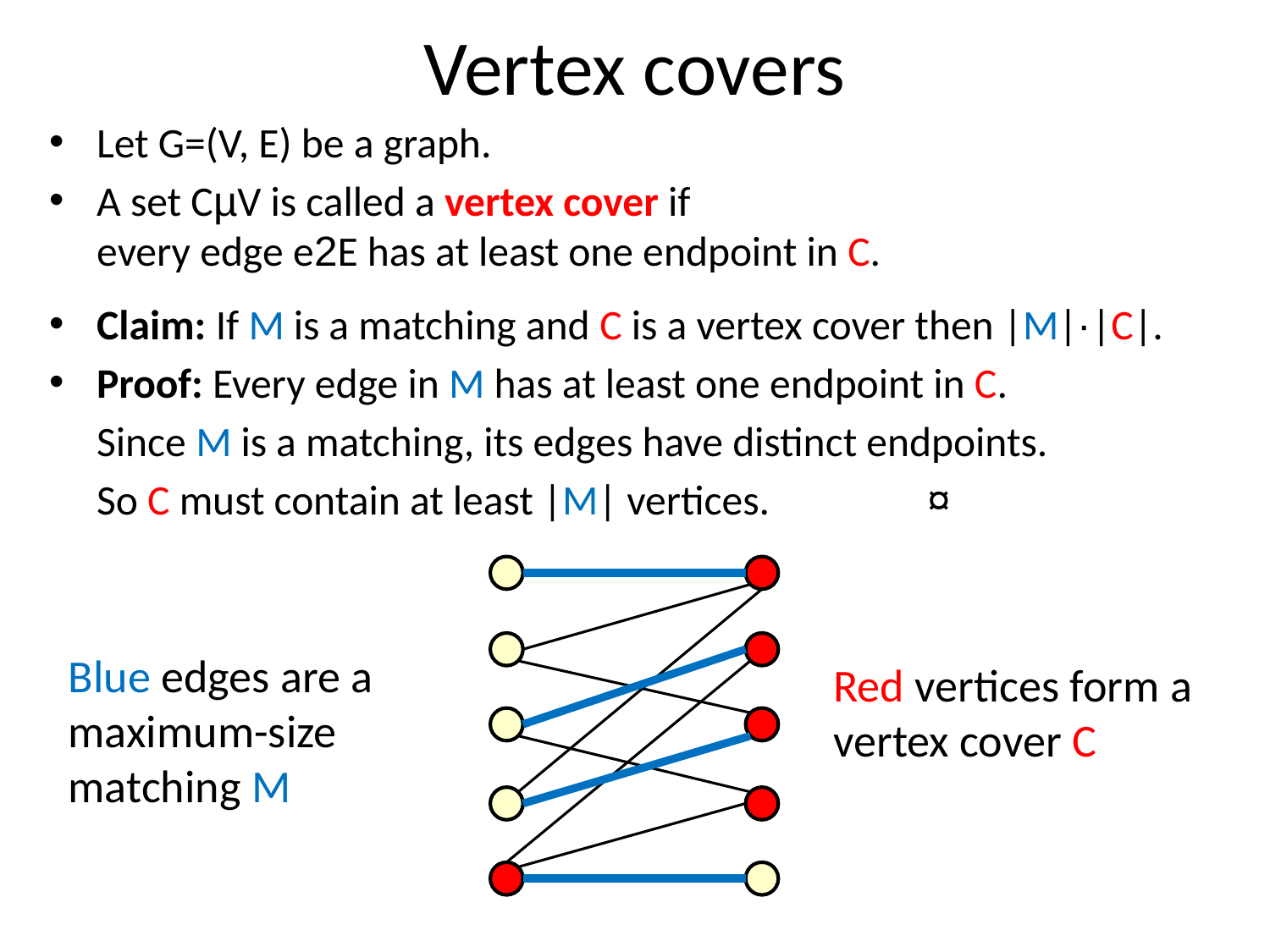

# Vertex covers
Let G=(V, E) be a graph.
A set CµV is called a vertex cover if
every edge e2E has at least one endpoint in C.

Claim: If M is a matching and C is a vertex cover then |M|·|C|.
Proof: Every edge in M has at least one endpoint in C.
	Since M is a matching, its edges have distinct endpoints.
	So C must contain at least |M| vertices.			        ¤

Blue edges are a maximum-size matching M
Red vertices form a vertex cover C